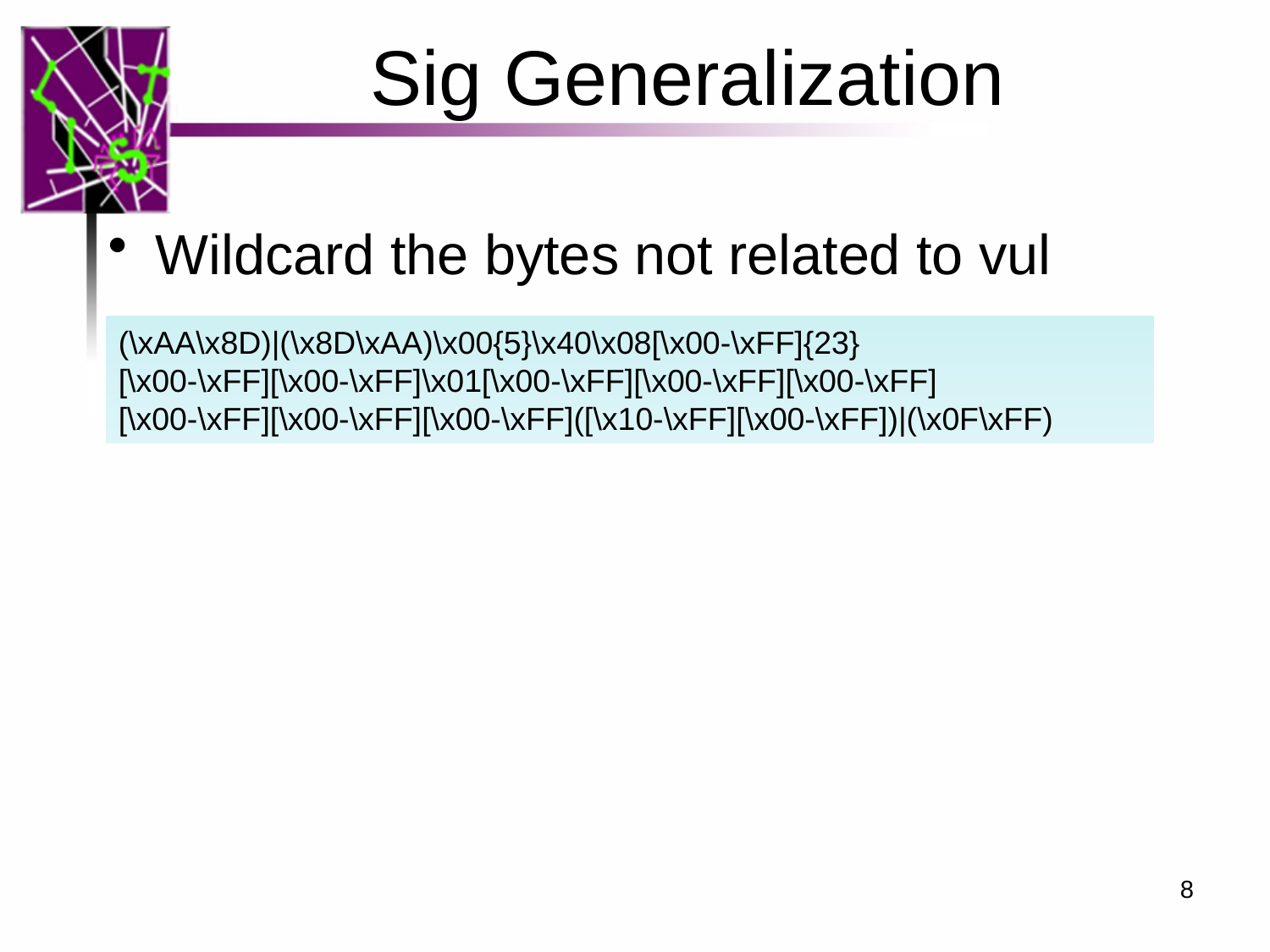

# Sig Generalization
Wildcard the bytes not related to vul
(\xAA\x8D)|(\x8D\xAA)\x00{5}\x40\x08[\x00-\xFF]{23}
[\x00-\xFF][\x00-\xFF]\x01[\x00-\xFF][\x00-\xFF][\x00-\xFF]
[\x00-\xFF][\x00-\xFF][\x00-\xFF]([\x10-\xFF][\x00-\xFF])|(\x0F\xFF)
8